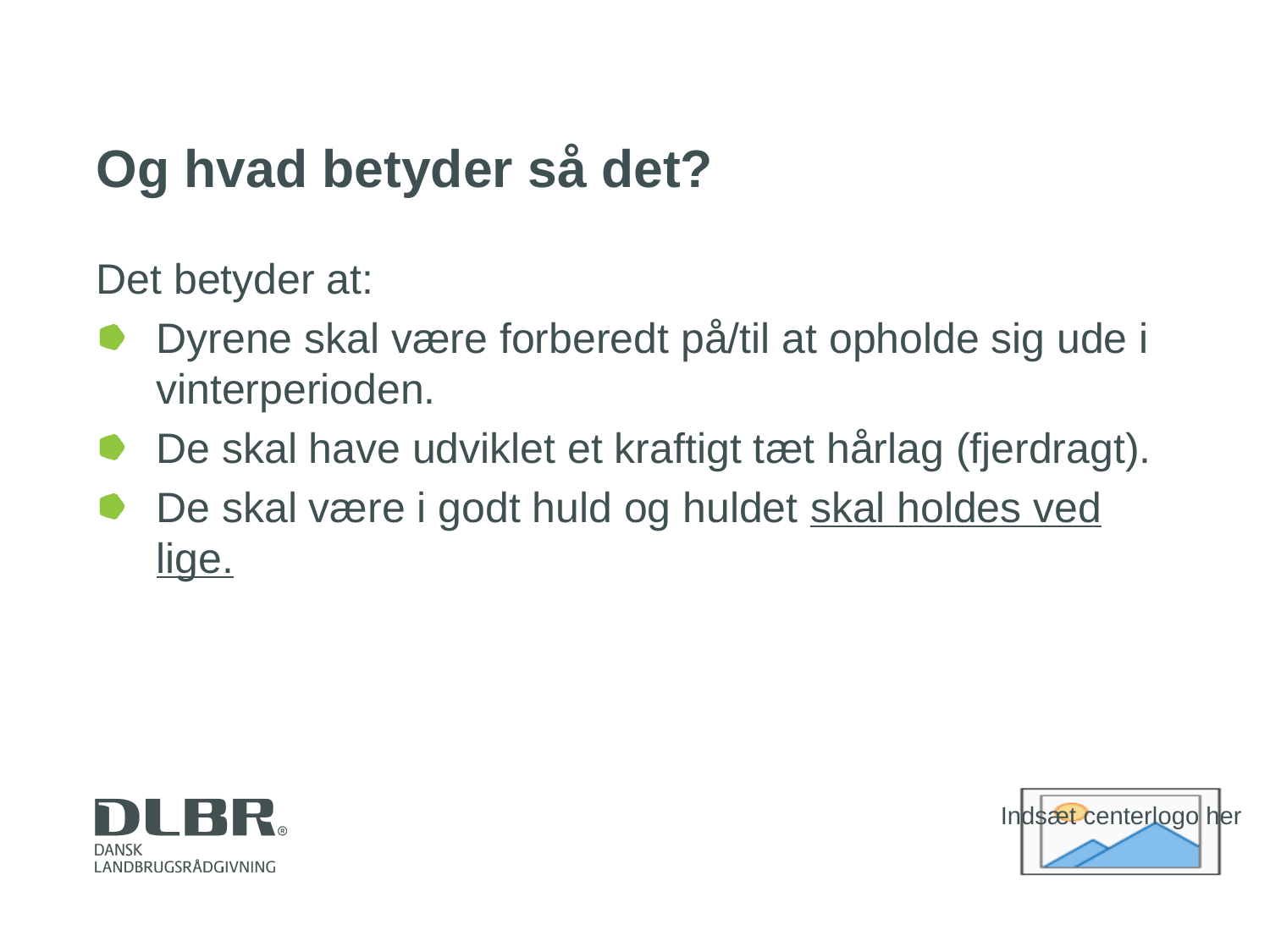

# Og hvad betyder så det?
Det betyder at:
Dyrene skal være forberedt på/til at opholde sig ude i vinterperioden.
De skal have udviklet et kraftigt tæt hårlag (fjerdragt).
De skal være i godt huld og huldet skal holdes ved lige.